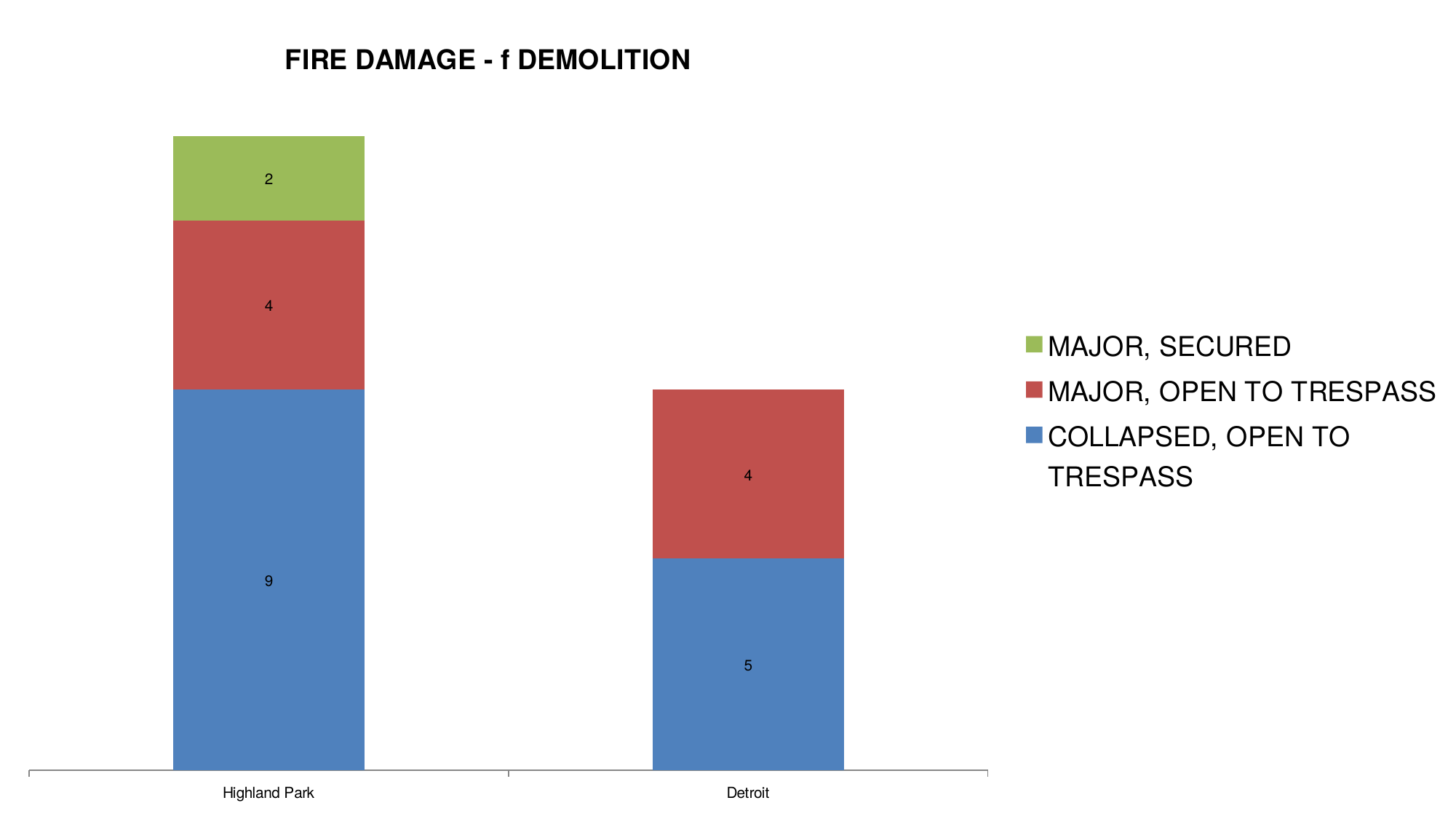

### Chart: FIRE DAMAGE - f DEMOLITION

| Category | COLLAPSED, OPEN TO TRESPASS | MAJOR, OPEN TO TRESPASS | MAJOR, SECURED |
|---|---|---|---|
| Highland Park | 9.0 | 4.0 | 2.0 |
| Detroit | 5.0 | 4.0 | 0.0 |